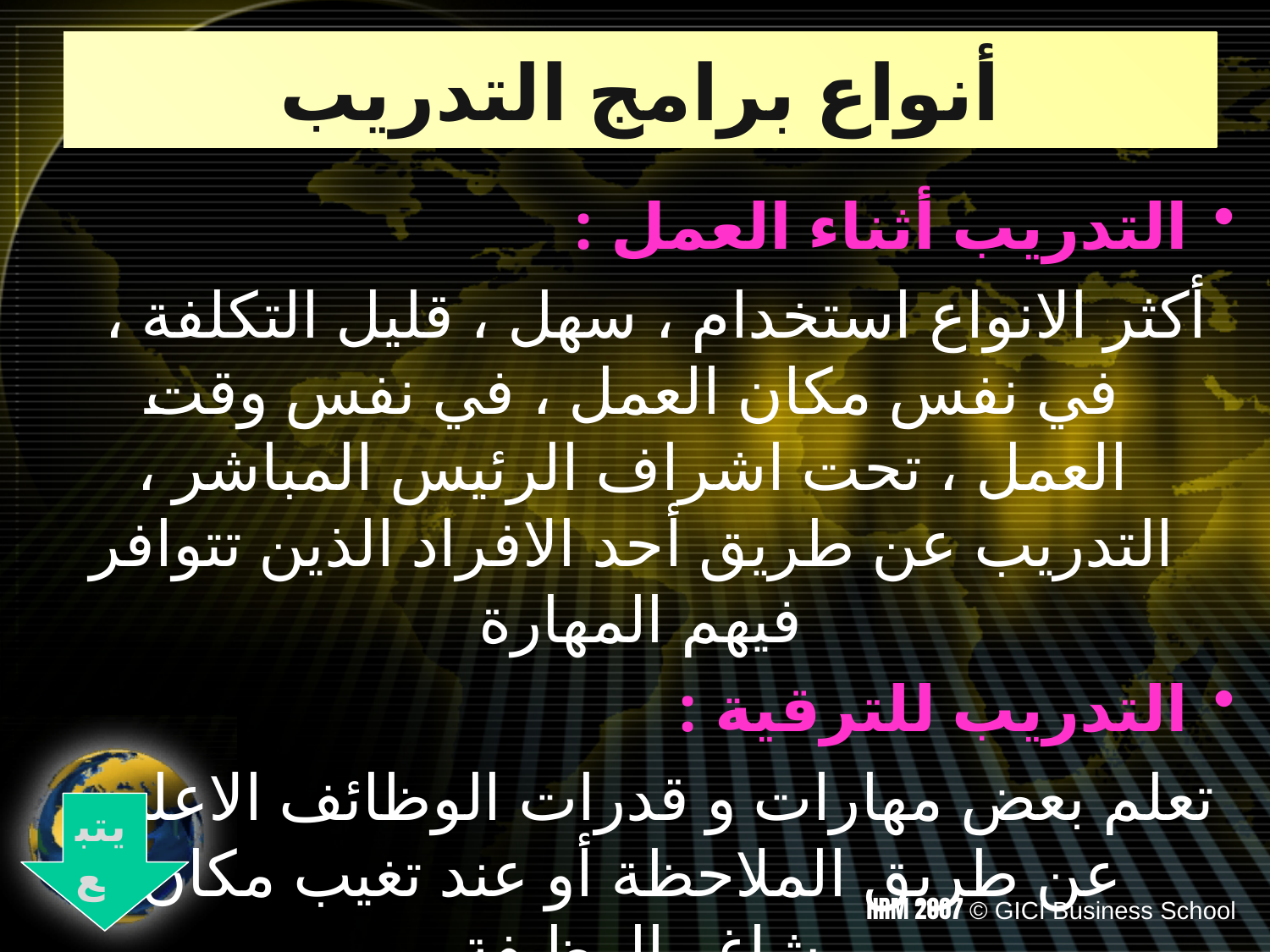

# أنواع برامج التدريب
التدريب أثناء العمل :
أكثر الانواع استخدام ، سهل ، قليل التكلفة ، في نفس مكان العمل ، في نفس وقت العمل ، تحت اشراف الرئيس المباشر ، التدريب عن طريق أحد الافراد الذين تتوافر فيهم المهارة
التدريب للترقية :
تعلم بعض مهارات و قدرات الوظائف الاعلى عن طريق الملاحظة أو عند تغيب مكان شاغر الوظيفة
يتبع